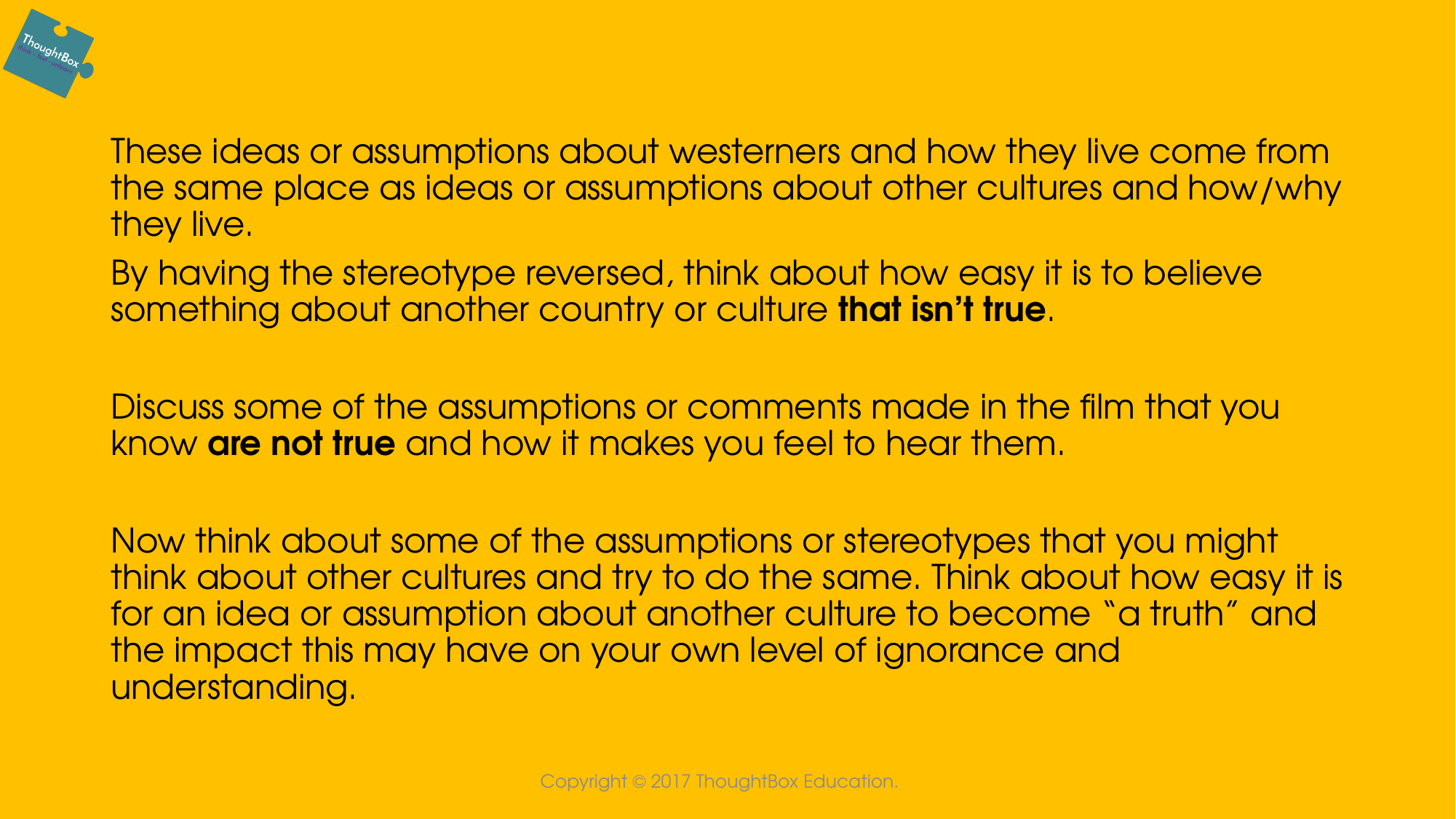

These ideas or assumptions about westerners and how they live come from the same place as ideas or assumptions about other cultures and how/why they live.
By having the stereotype reversed, think about how easy it is to believe something about another country or culture that isn’t true.

Discuss some of the assumptions or comments made in the film that you know are not true and how it makes you feel to hear them.

Now think about some of the assumptions or stereotypes that you might think about other cultures and try to do the same. Think about how easy it is for an idea or assumption about another culture to become “a truth” and the impact this may have on your own level of ignorance and understanding.
Copyright © 2017 ThoughtBox Education.